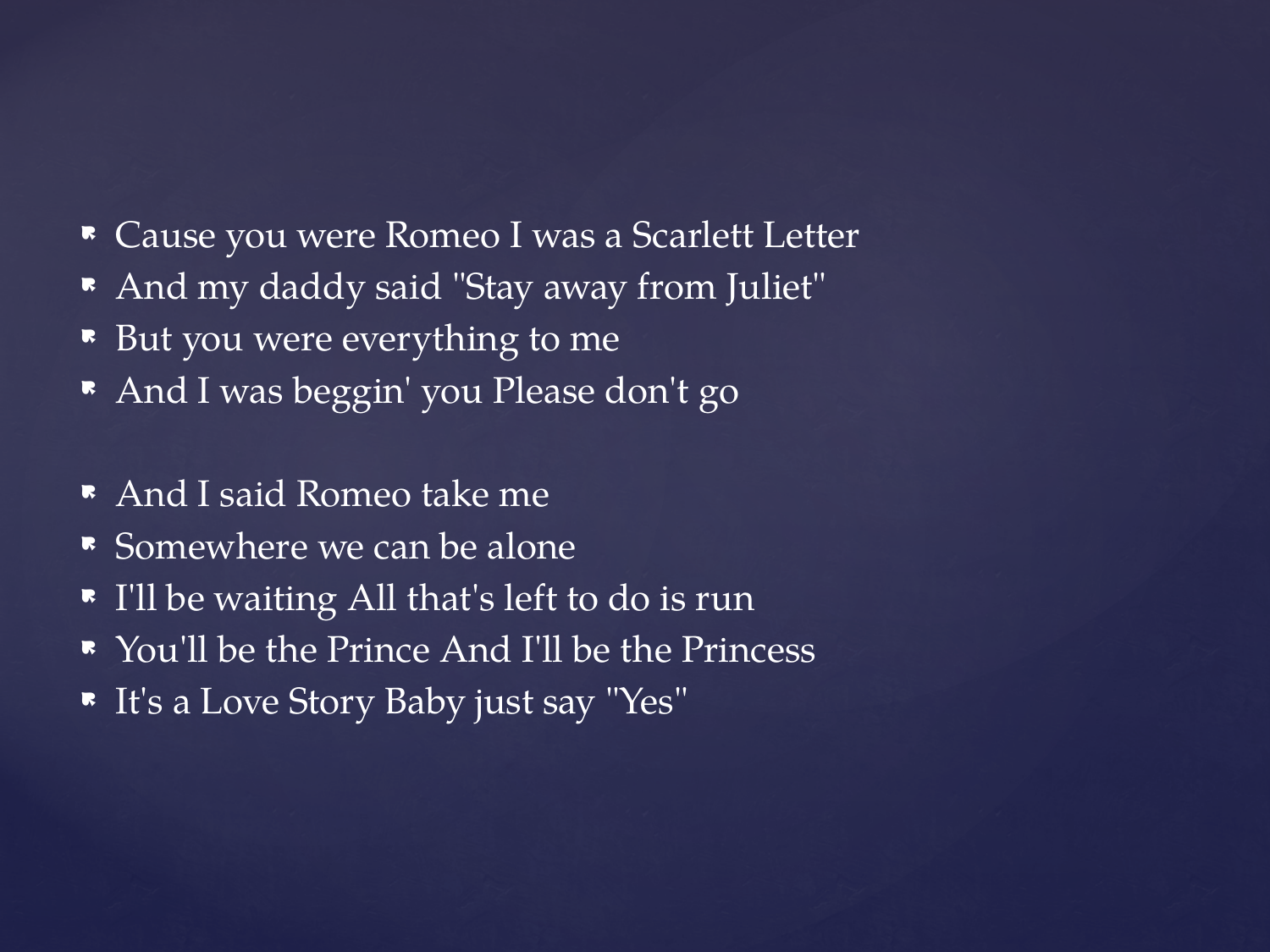

Cause you were Romeo I was a Scarlett Letter
And my daddy said "Stay away from Juliet"
But you were everything to me
And I was beggin' you Please don't go

And I said Romeo take me
Somewhere we can be alone
I'll be waiting All that's left to do is run
You'll be the Prince And I'll be the Princess
It's a Love Story Baby just say "Yes"